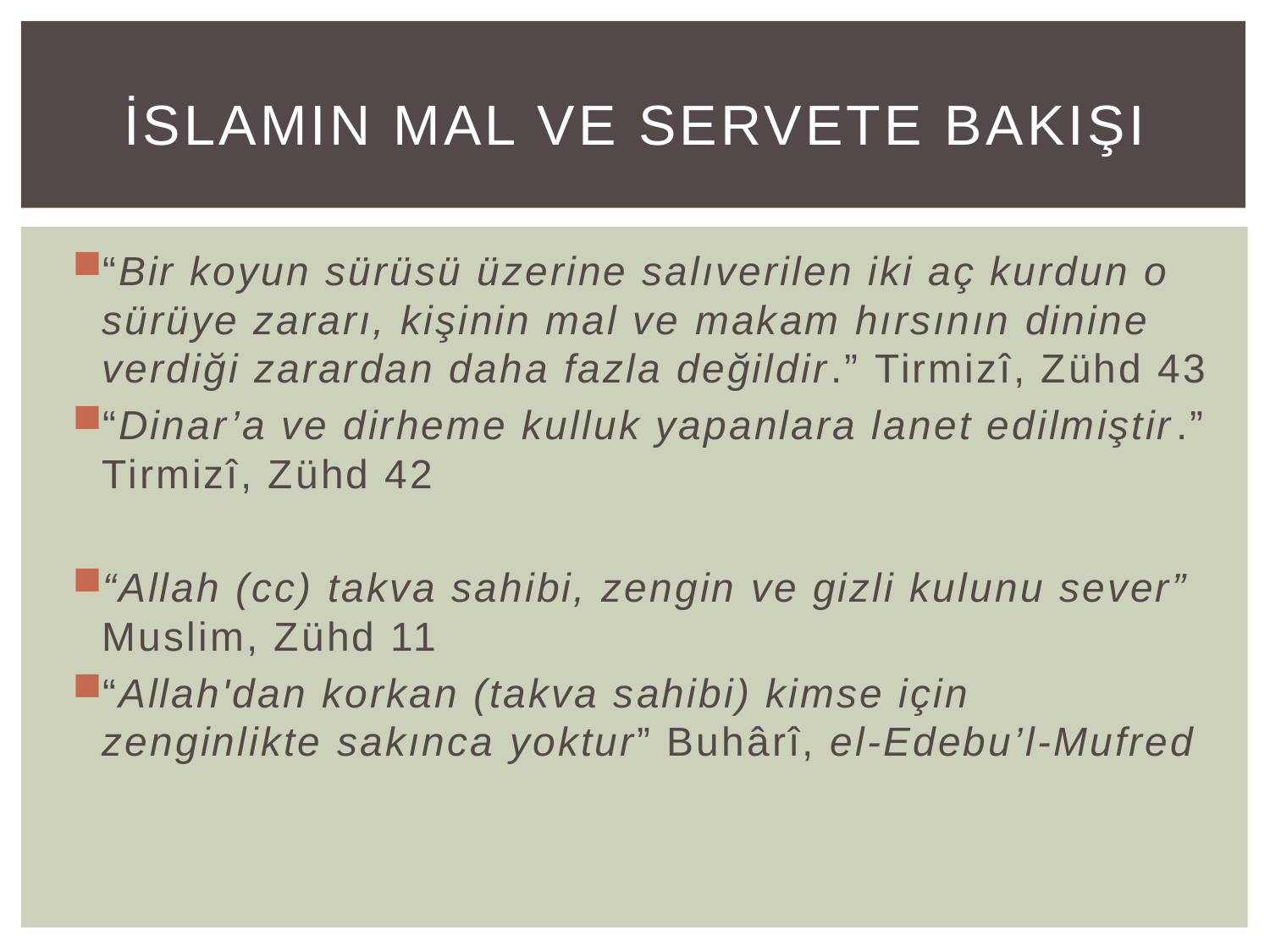

# İslamın Mal ve Servete bakışı
“Bir koyun sürüsü üzerine salıverilen iki aç kurdun o sürüye zararı, kişinin mal ve makam hırsının dinine verdiği zarardan daha fazla değildir.” Tirmizî, Zühd 43
“Dinar’a ve dirheme kulluk yapanlara lanet edilmiştir.” Tirmizî, Zühd 42

“Allah (cc) takva sahibi, zengin ve gizli kulunu sever” Muslim, Zühd 11
“Allah'dan korkan (takva sahibi) kimse için zenginlikte sakınca yoktur” Buhârî, el-Edebu’l-Mufred